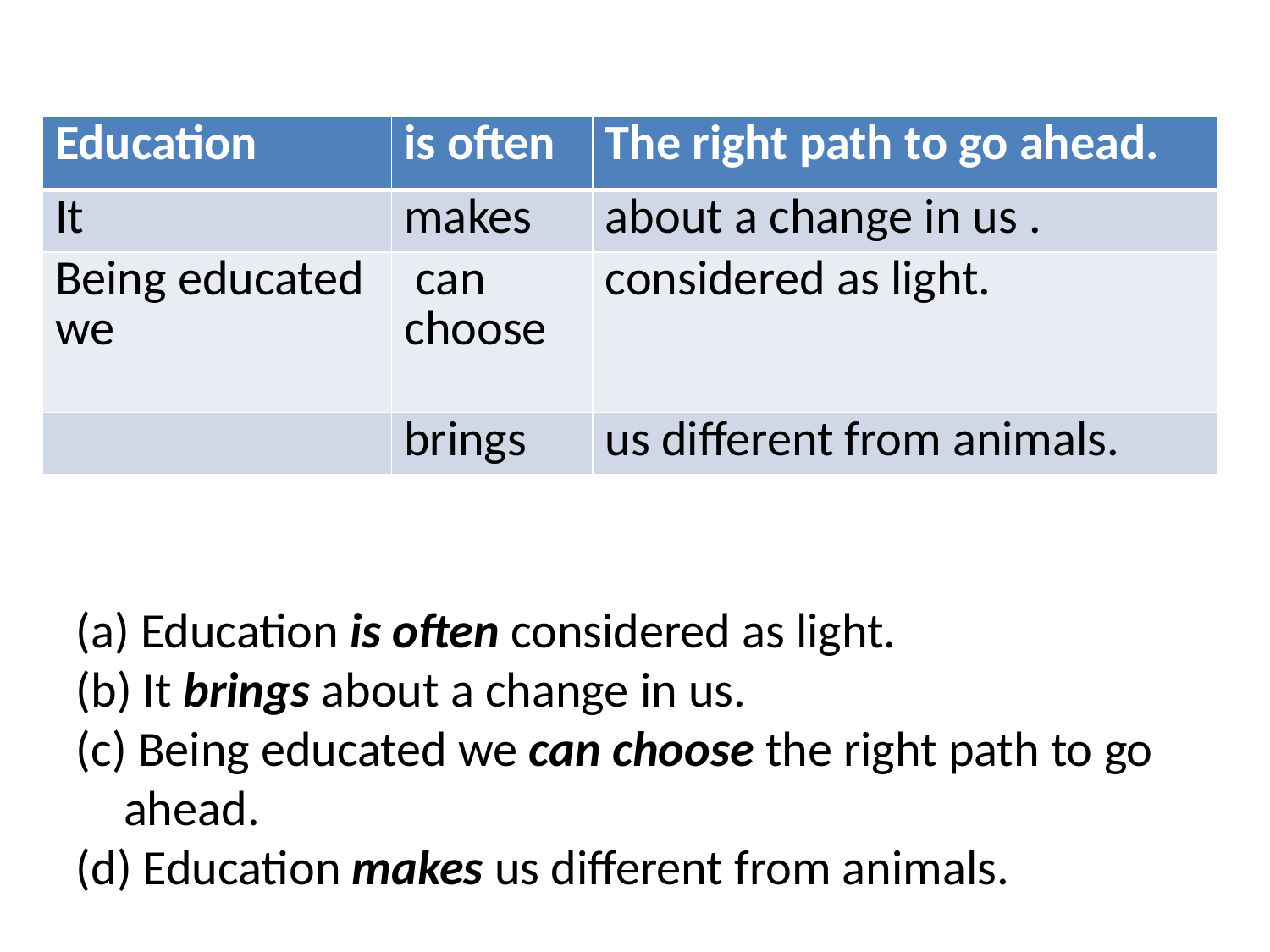

| Education | is often | The right path to go ahead. |
| --- | --- | --- |
| It | makes | about a change in us . |
| Being educated we | can choose | considered as light. |
|  | brings | us different from animals. |
 Education is often considered as light.
 It brings about a change in us.
 Being educated we can choose the right path to go ahead.
 Education makes us different from animals.